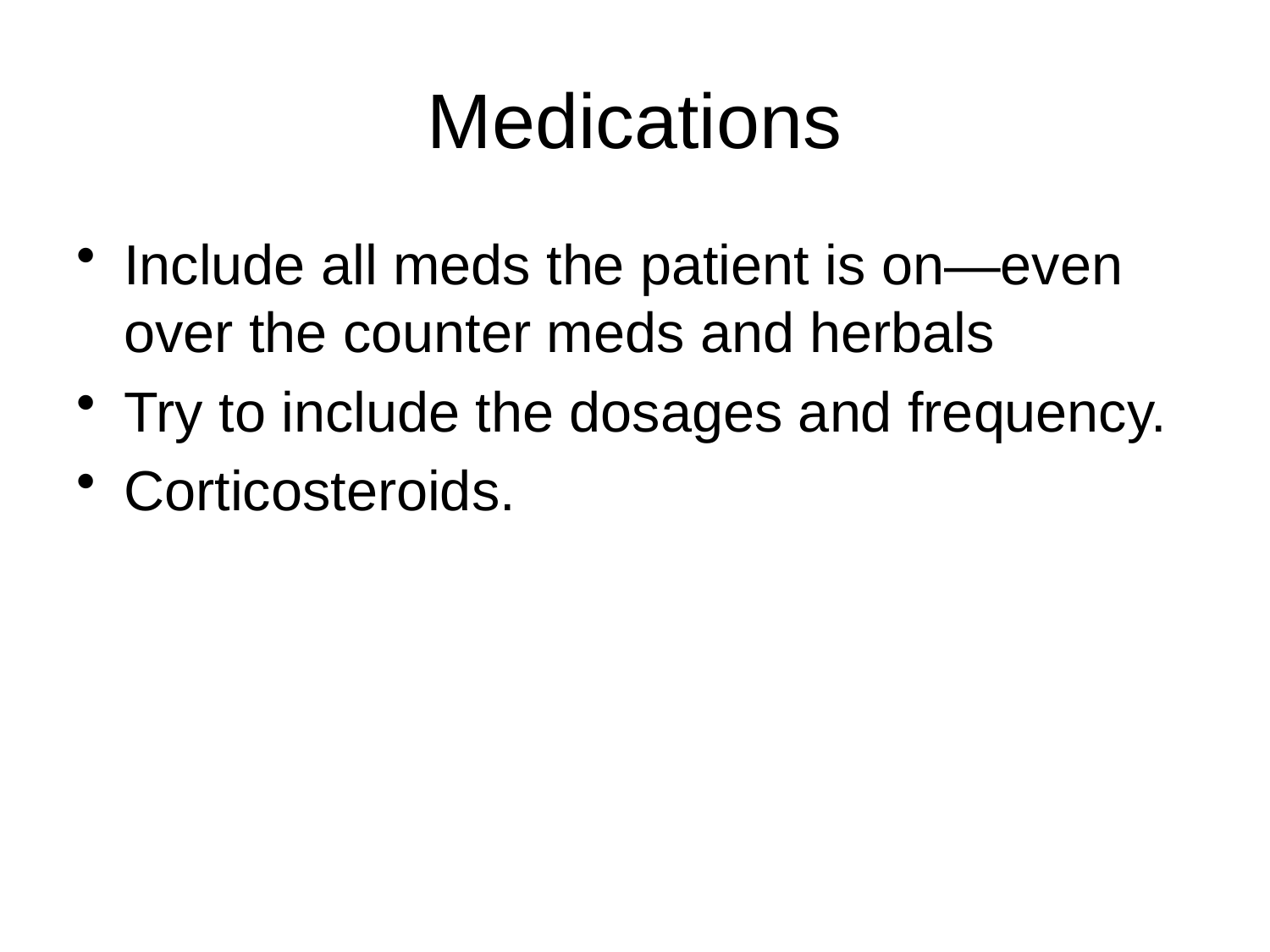

# Medications
Include all meds the patient is on—even over the counter meds and herbals
Try to include the dosages and frequency.
Corticosteroids.